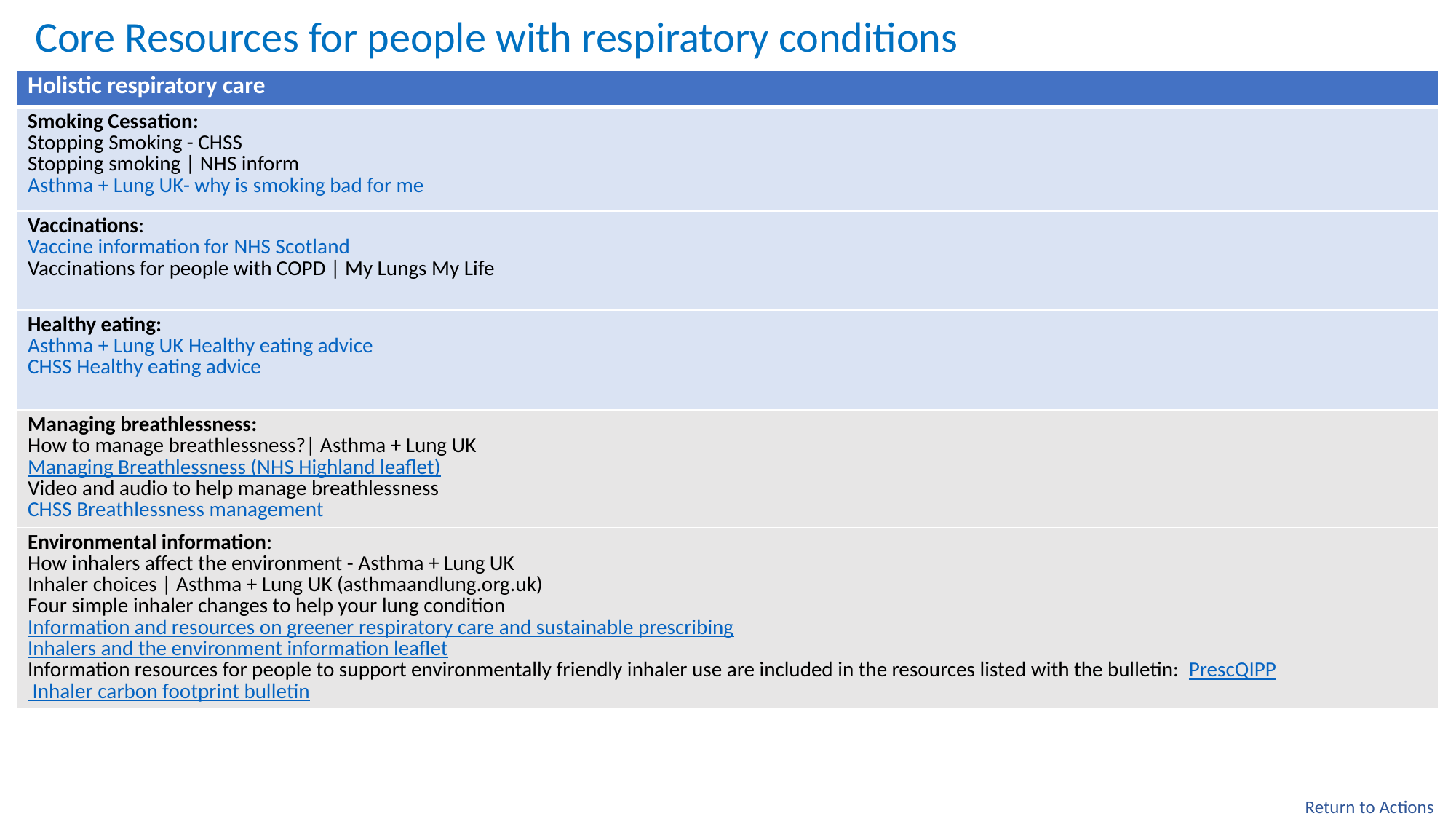

# Core Resources for people with respiratory conditions
| Holistic respiratory care |
| --- |
| Smoking Cessation:   Stopping Smoking - CHSS                     Stopping smoking | NHS inform      Asthma + Lung UK- why is smoking bad for me |
| Vaccinations: Vaccine information for NHS Scotland Vaccinations for people with COPD | My Lungs My Life |
| Healthy eating: Asthma + Lung UK Healthy eating advice CHSS Healthy eating advice |
| Managing breathlessness: How to manage breathlessness?| Asthma + Lung UK      Managing Breathlessness (NHS Highland leaflet) Video and audio to help manage breathlessness CHSS Breathlessness management |
| Environmental information:        How inhalers affect the environment - Asthma + Lung UK      Inhaler choices | Asthma + Lung UK (asthmaandlung.org.uk)    Four simple inhaler changes to help your lung condition                   Information and resources on greener respiratory care and sustainable prescribing Inhalers and the environment information leaflet Information resources for people to support environmentally friendly inhaler use are included in the resources listed with the bulletin:  PrescQIPP Inhaler carbon footprint bulletin |
Return to Actions